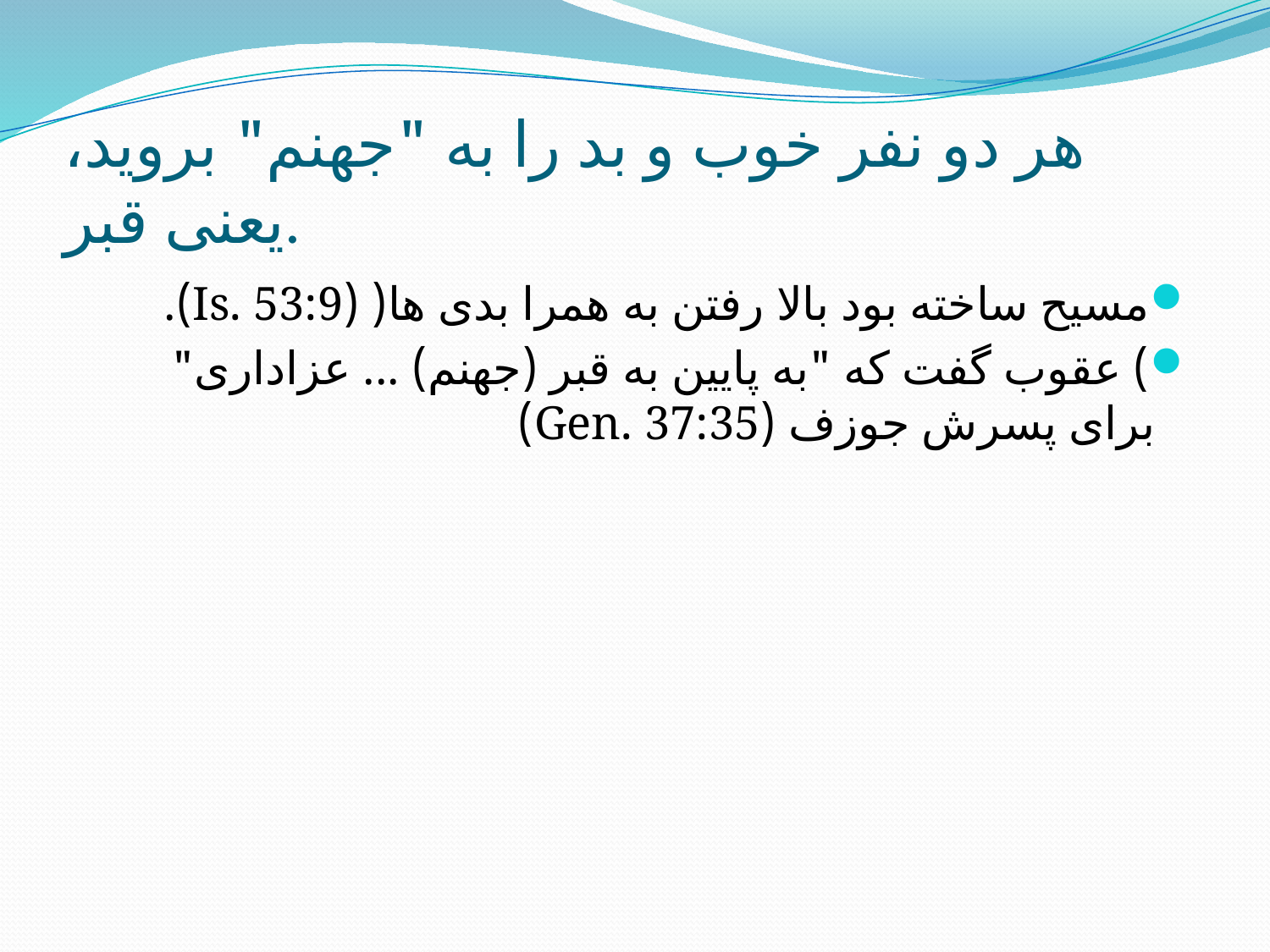

# هر دو نفر خوب و بد را به "جهنم" بروید، یعنی قبر.
مسیح ساخته بود بالا رفتن به همرا بدی ها( (Is. 53:9).
) عقوب گفت که "به پایین به قبر (جهنم) ... عزاداری" برای پسرش جوزف (Gen. 37:35)